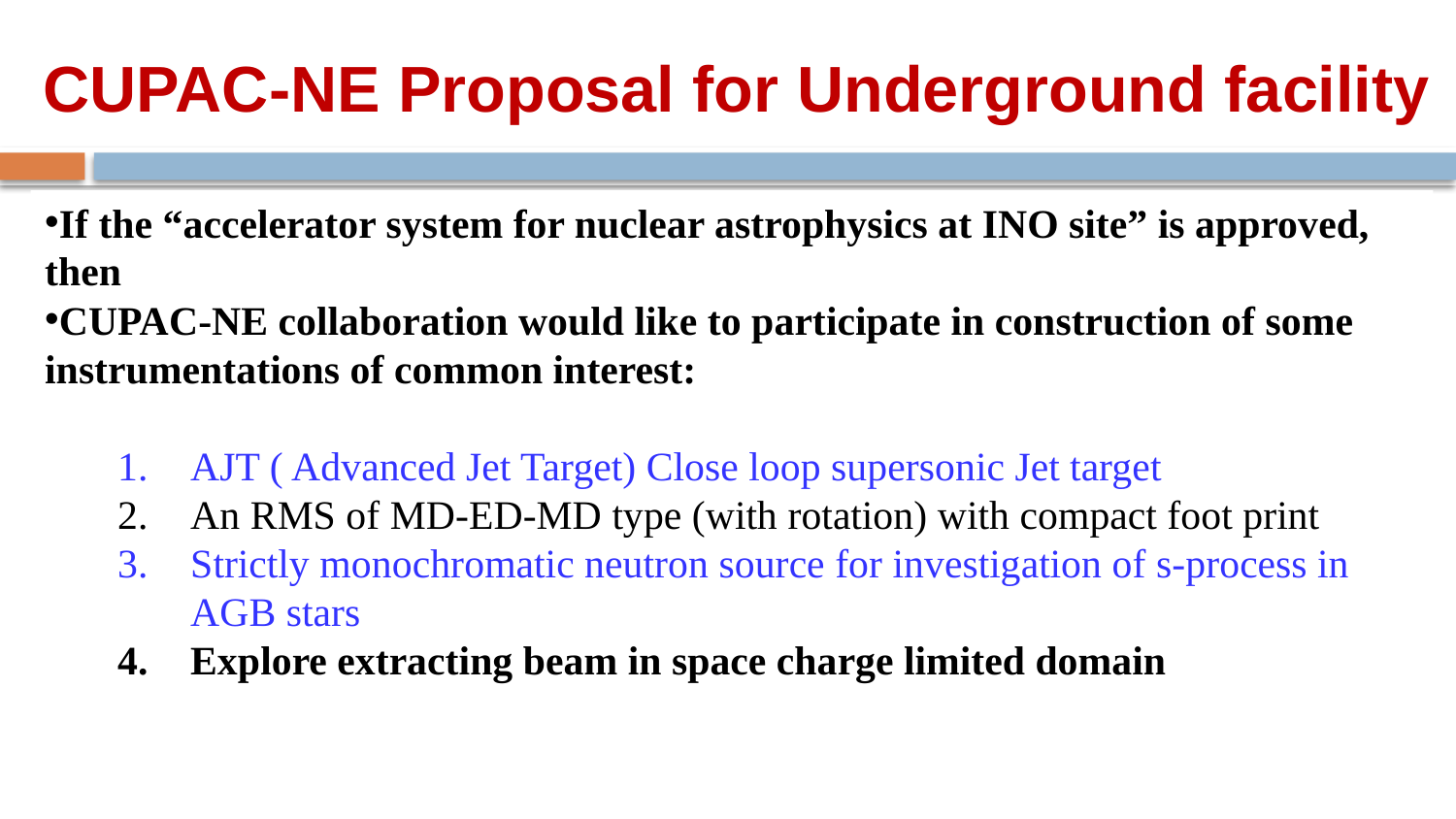

17
# CUPAC-NE Proposal for Underground facility
If the “accelerator system for nuclear astrophysics at INO site” is approved,
then
CUPAC-NE collaboration would like to participate in construction of some instrumentations of common interest:

AJT ( Advanced Jet Target) Close loop supersonic Jet target
An RMS of MD-ED-MD type (with rotation) with compact foot print
Strictly monochromatic neutron source for investigation of s-process in AGB stars
Explore extracting beam in space charge limited domain